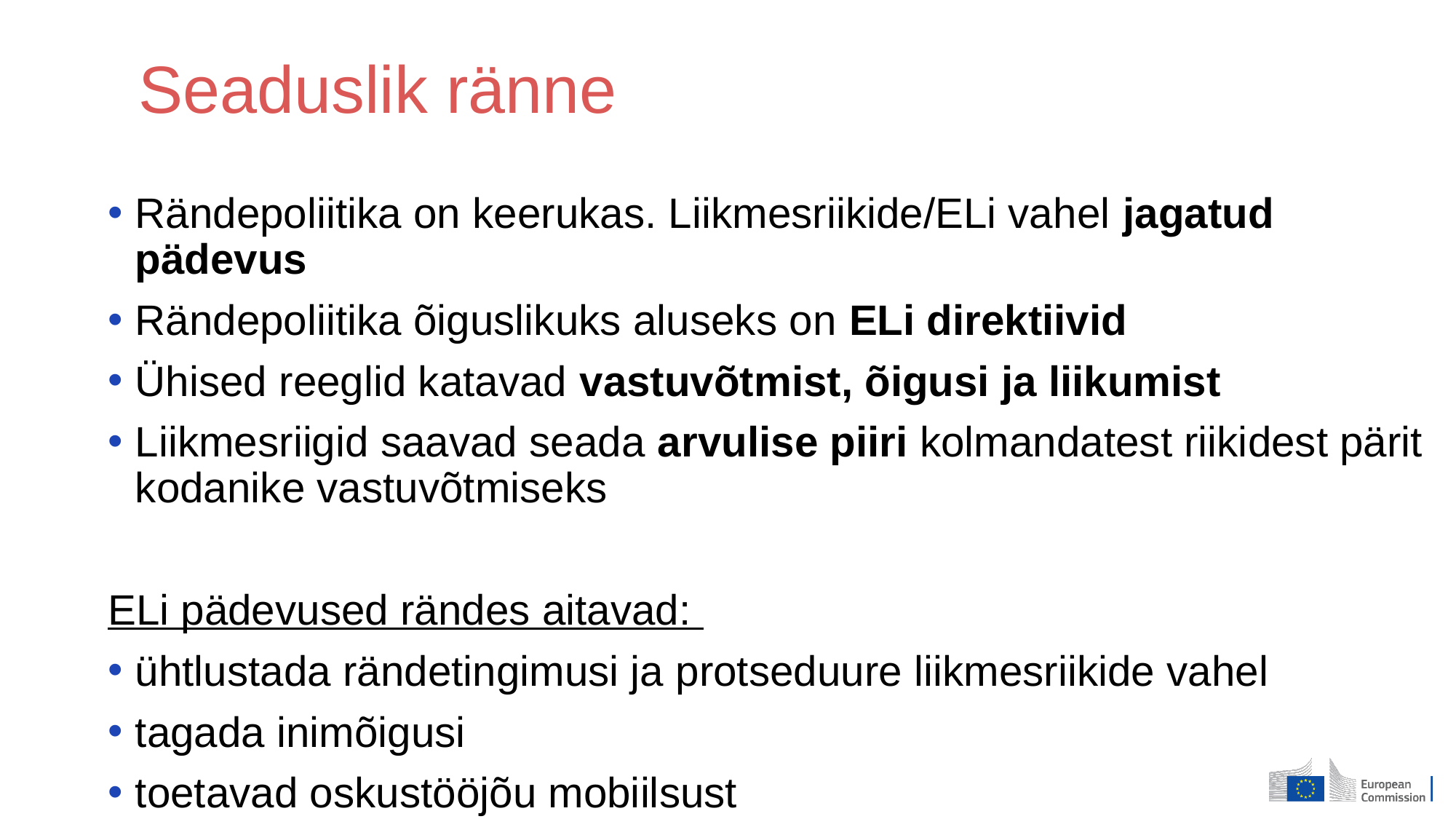

Rändepoliitika on keerukas. Liikmesriikide/ELi vahel jagatud pädevus
Rändepoliitika õiguslikuks aluseks on ELi direktiivid
Ühised reeglid katavad vastuvõtmist, õigusi ja liikumist
Liikmesriigid saavad seada arvulise piiri kolmandatest riikidest pärit kodanike vastuvõtmiseks

ELi pädevused rändes aitavad:
ühtlustada rändetingimusi ja protseduure liikmesriikide vahel
tagada inimõigusi
toetavad oskustööjõu mobiilsust

# Seaduslik ränne